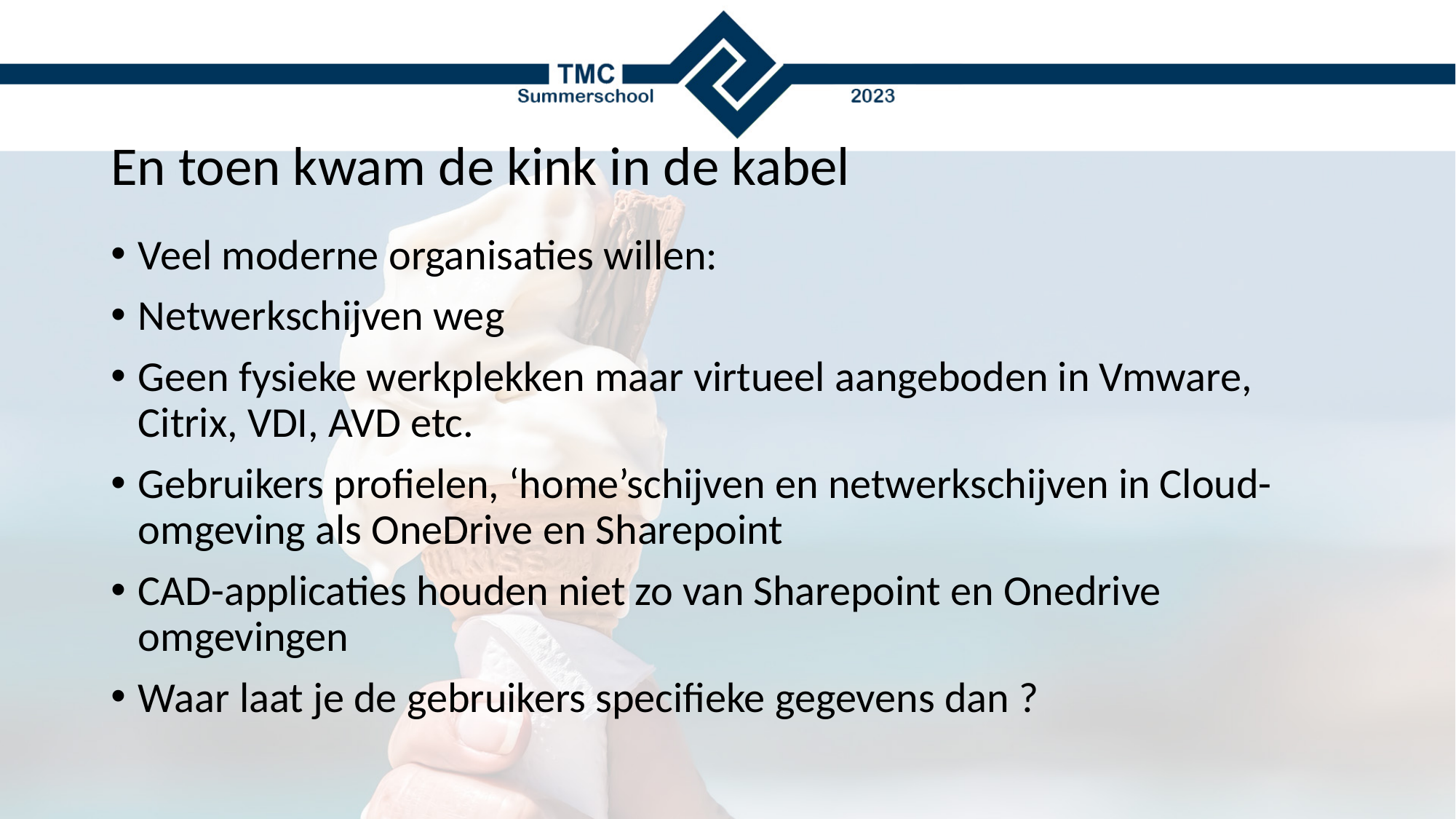

# En toen kwam de kink in de kabel
Veel moderne organisaties willen:
Netwerkschijven weg
Geen fysieke werkplekken maar virtueel aangeboden in Vmware, Citrix, VDI, AVD etc.
Gebruikers profielen, ‘home’schijven en netwerkschijven in Cloud-omgeving als OneDrive en Sharepoint
CAD-applicaties houden niet zo van Sharepoint en Onedrive omgevingen
Waar laat je de gebruikers specifieke gegevens dan ?